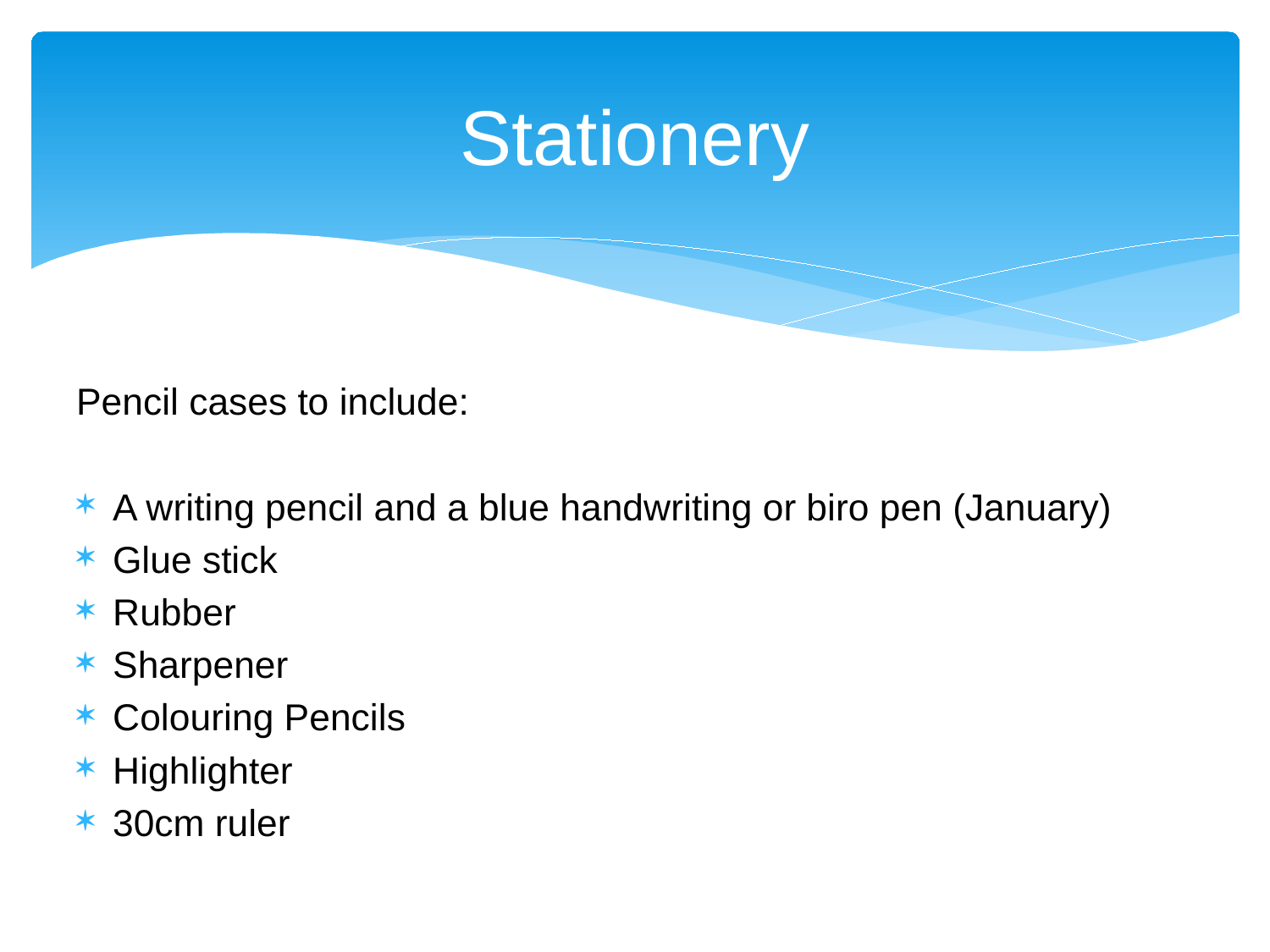

# Stationery
Pencil cases to include:

A writing pencil and a blue handwriting or biro pen (January)
Glue stick
Rubber
Sharpener
Colouring Pencils
Highlighter
30cm ruler